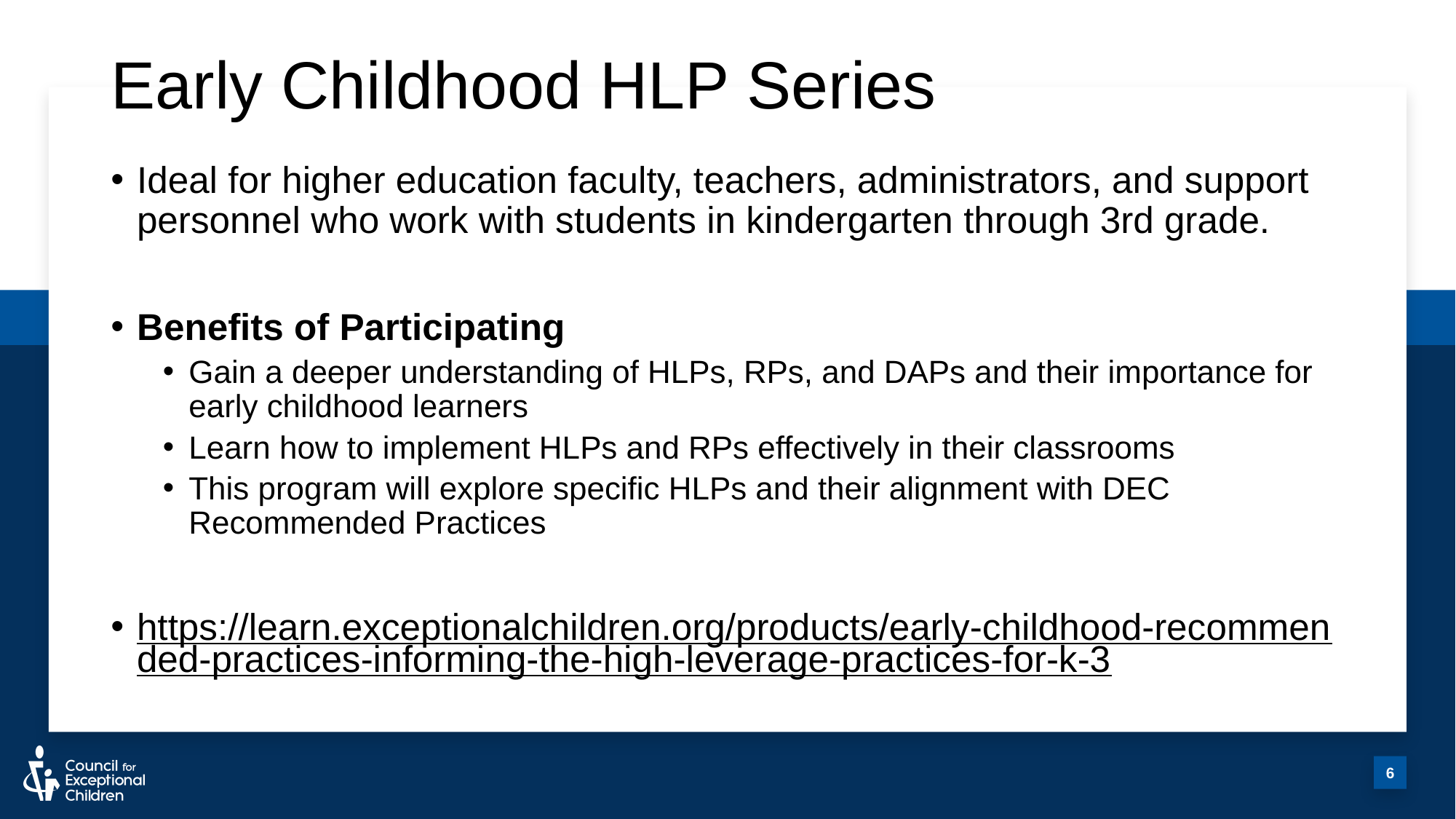

# Early Childhood HLP Series
Ideal for higher education faculty, teachers, administrators, and support personnel who work with students in kindergarten through 3rd grade.

Benefits of Participating
Gain a deeper understanding of HLPs, RPs, and DAPs and their importance for early childhood learners
Learn how to implement HLPs and RPs effectively in their classrooms
This program will explore specific HLPs and their alignment with DEC Recommended Practices

https://learn.exceptionalchildren.org/products/early-childhood-recommended-practices-informing-the-high-leverage-practices-for-k-3